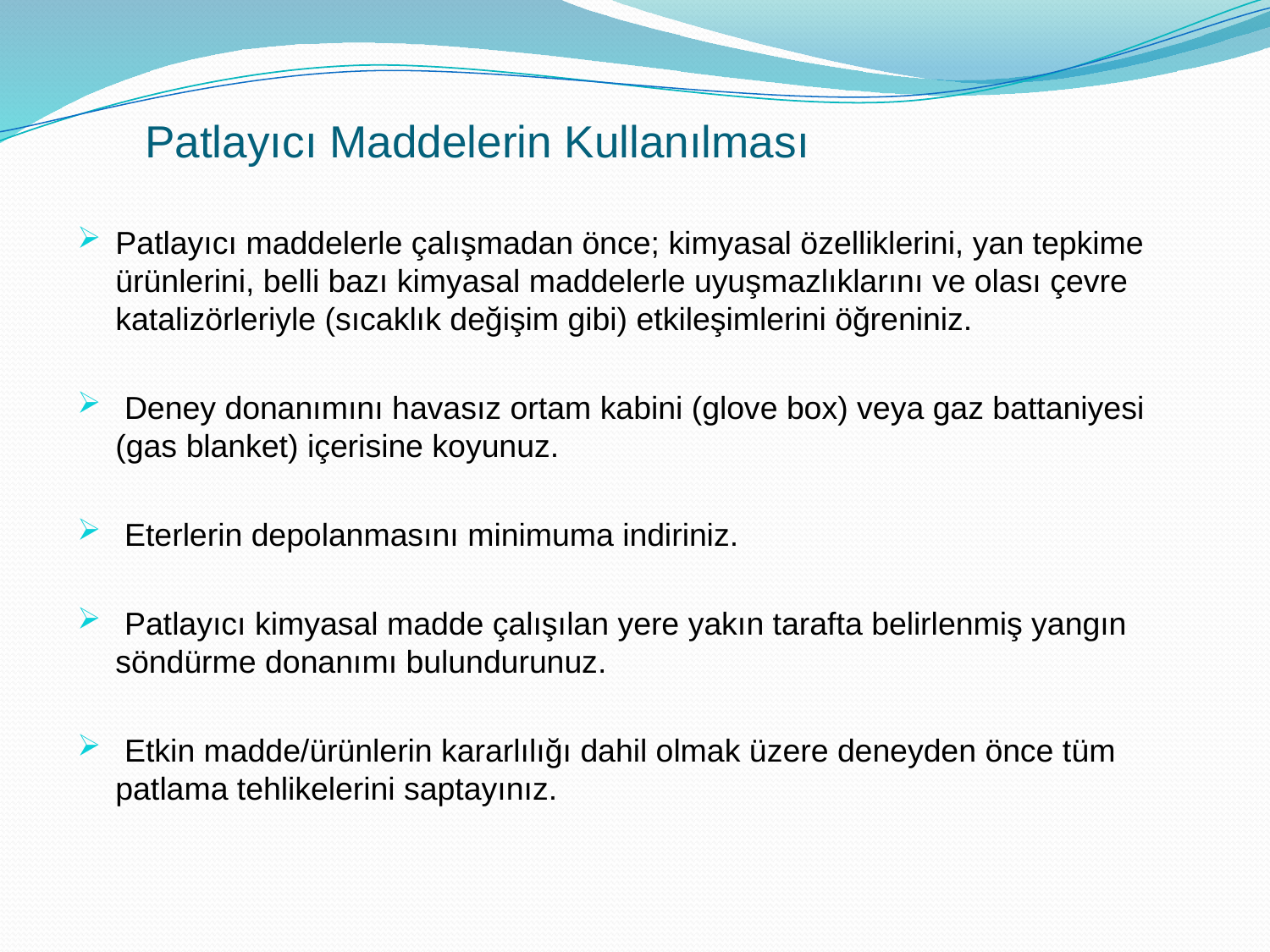

# Patlayıcı Maddelerin Kullanılması
Patlayıcı maddelerle çalışmadan önce; kimyasal özelliklerini, yan tepkime ürünlerini, belli bazı kimyasal maddelerle uyuşmazlıklarını ve olası çevre katalizörleriyle (sıcaklık değişim gibi) etkileşimlerini öğreniniz.

 Deney donanımını havasız ortam kabini (glove box) veya gaz battaniyesi (gas blanket) içerisine koyunuz.

 Eterlerin depolanmasını minimuma indiriniz.

 Patlayıcı kimyasal madde çalışılan yere yakın tarafta belirlenmiş yangın söndürme donanımı bulundurunuz.

 Etkin madde/ürünlerin kararlılığı dahil olmak üzere deneyden önce tüm patlama tehlikelerini saptayınız.